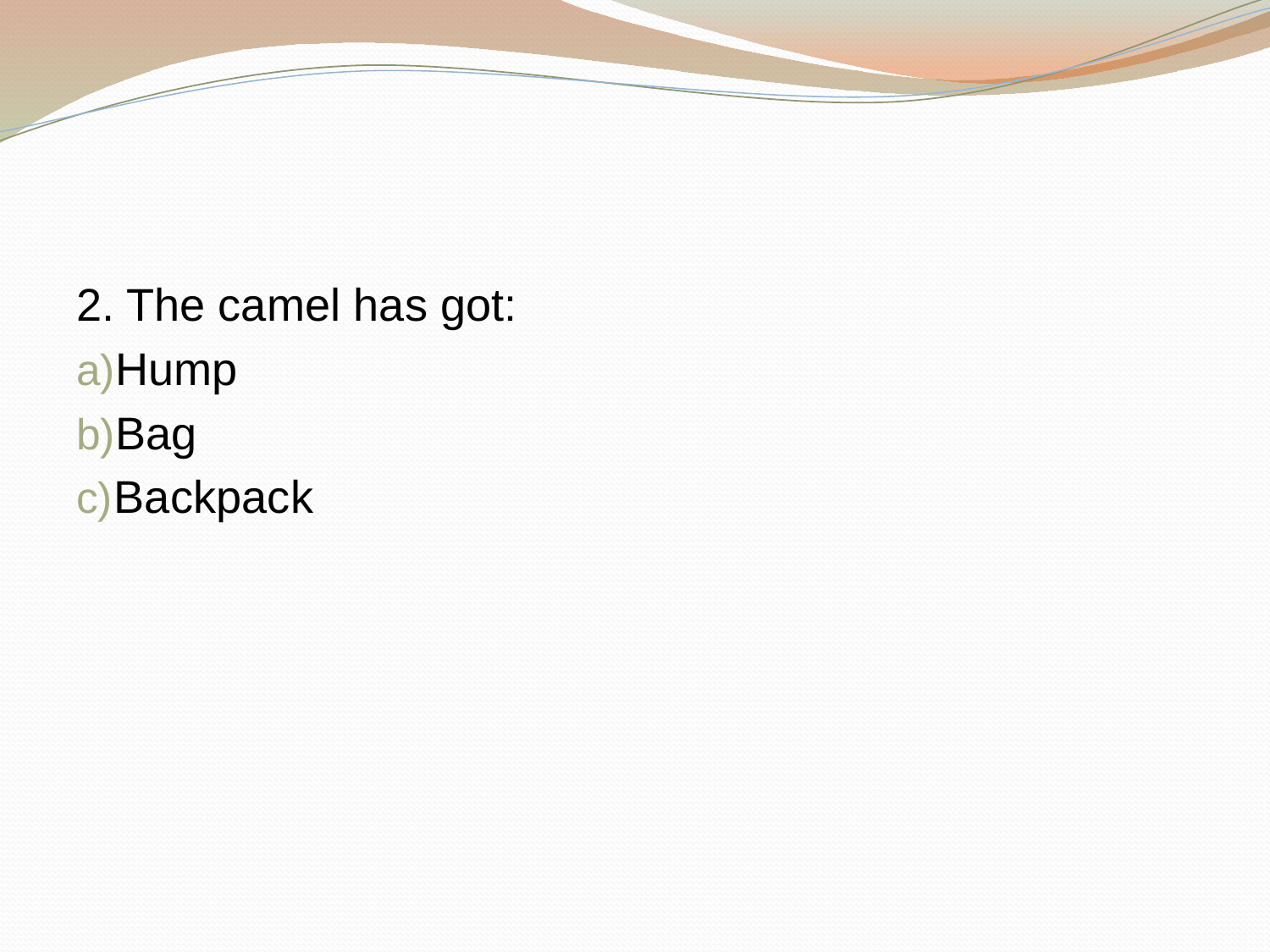

#
2. The camel has got:
Hump
Bag
Backpack